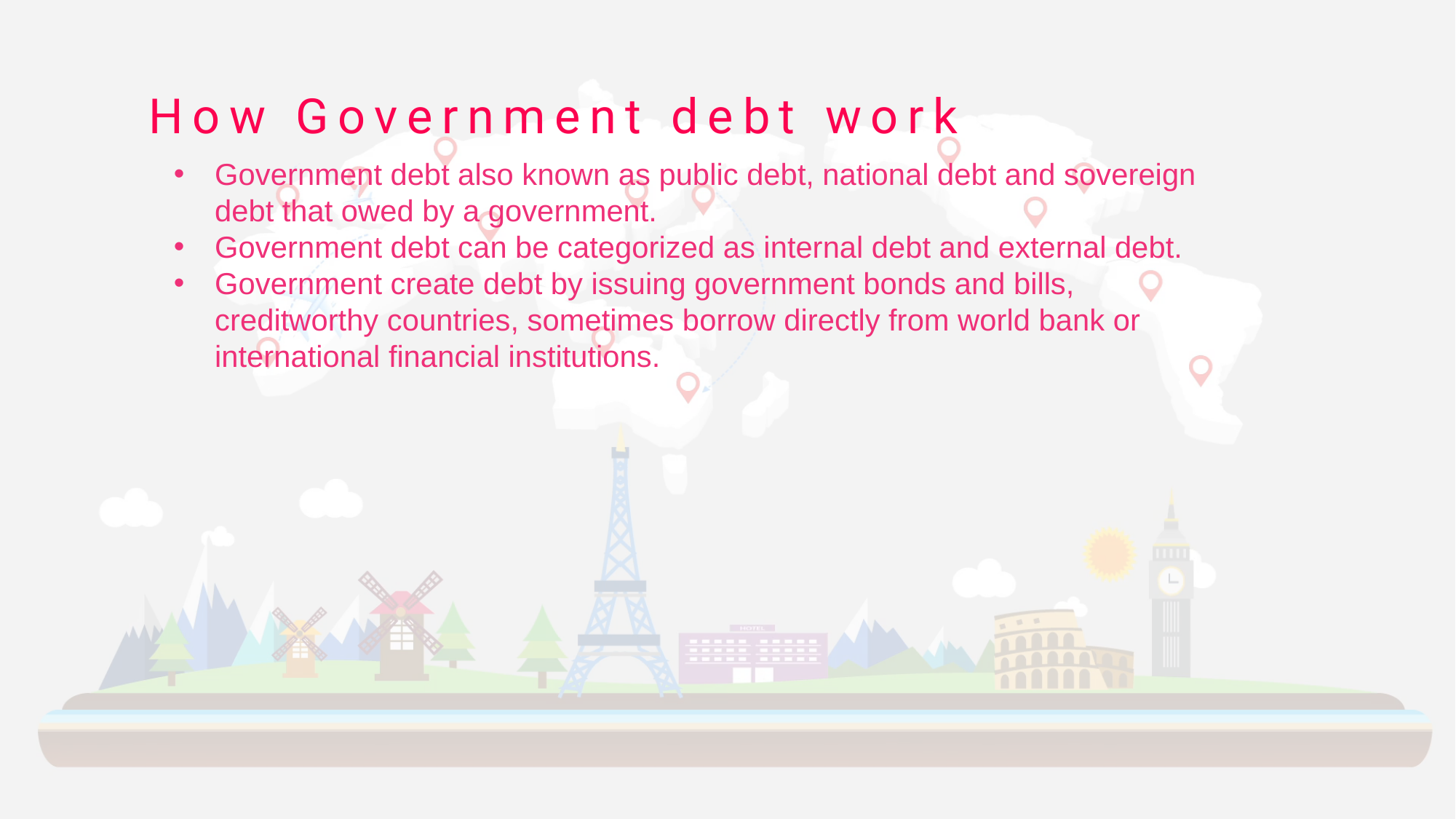

How Government debt work
Government debt also known as public debt, national debt and sovereign debt that owed by a government.
Government debt can be categorized as internal debt and external debt.
Government create debt by issuing government bonds and bills, creditworthy countries, sometimes borrow directly from world bank or international financial institutions.